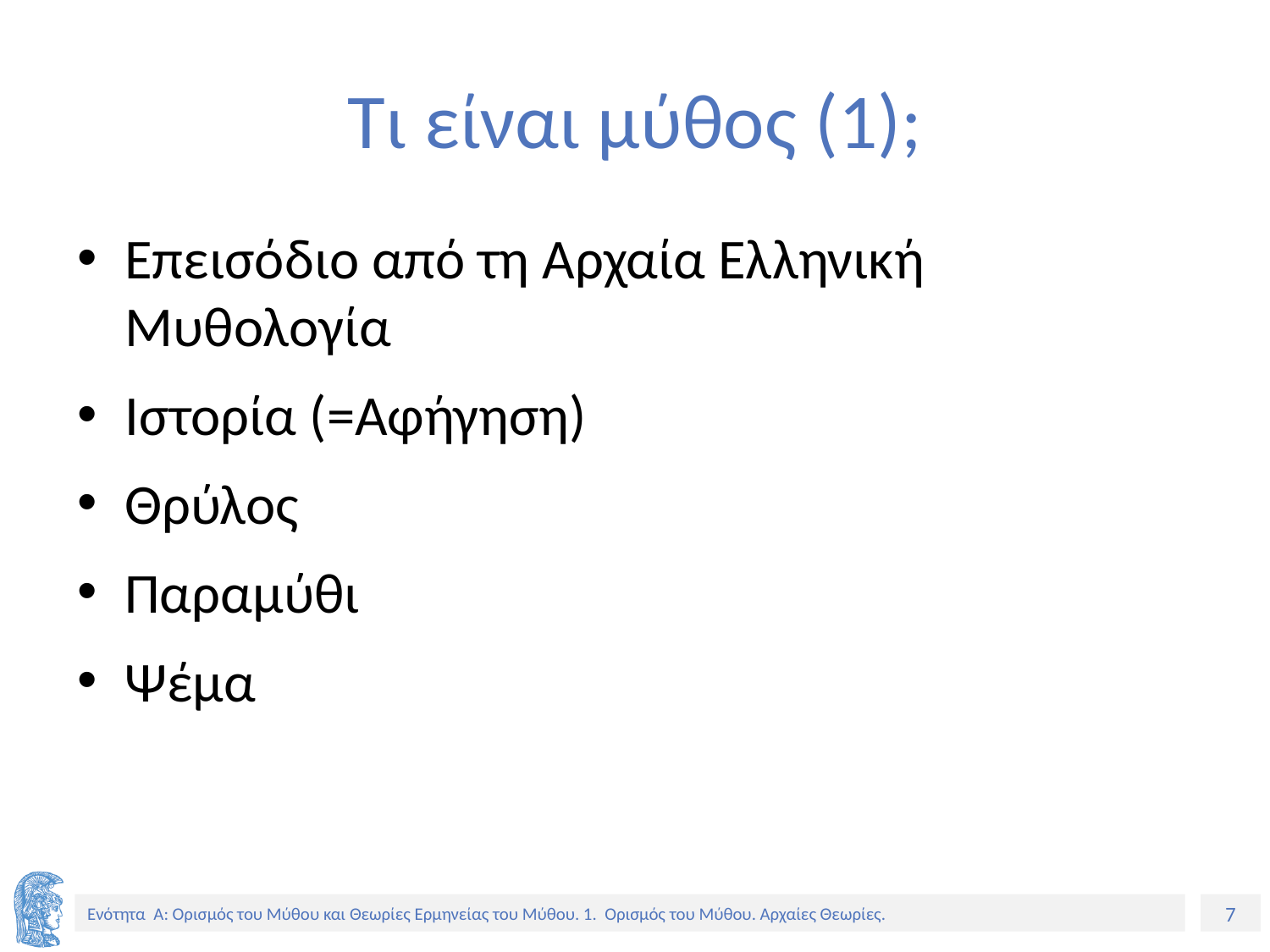

# Τι είναι μύθος (1);
Επεισόδιο από τη Αρχαία Ελληνική Μυθολογία
Ιστορία (=Αφήγηση)
Θρύλος
Παραμύθι
Ψέμα